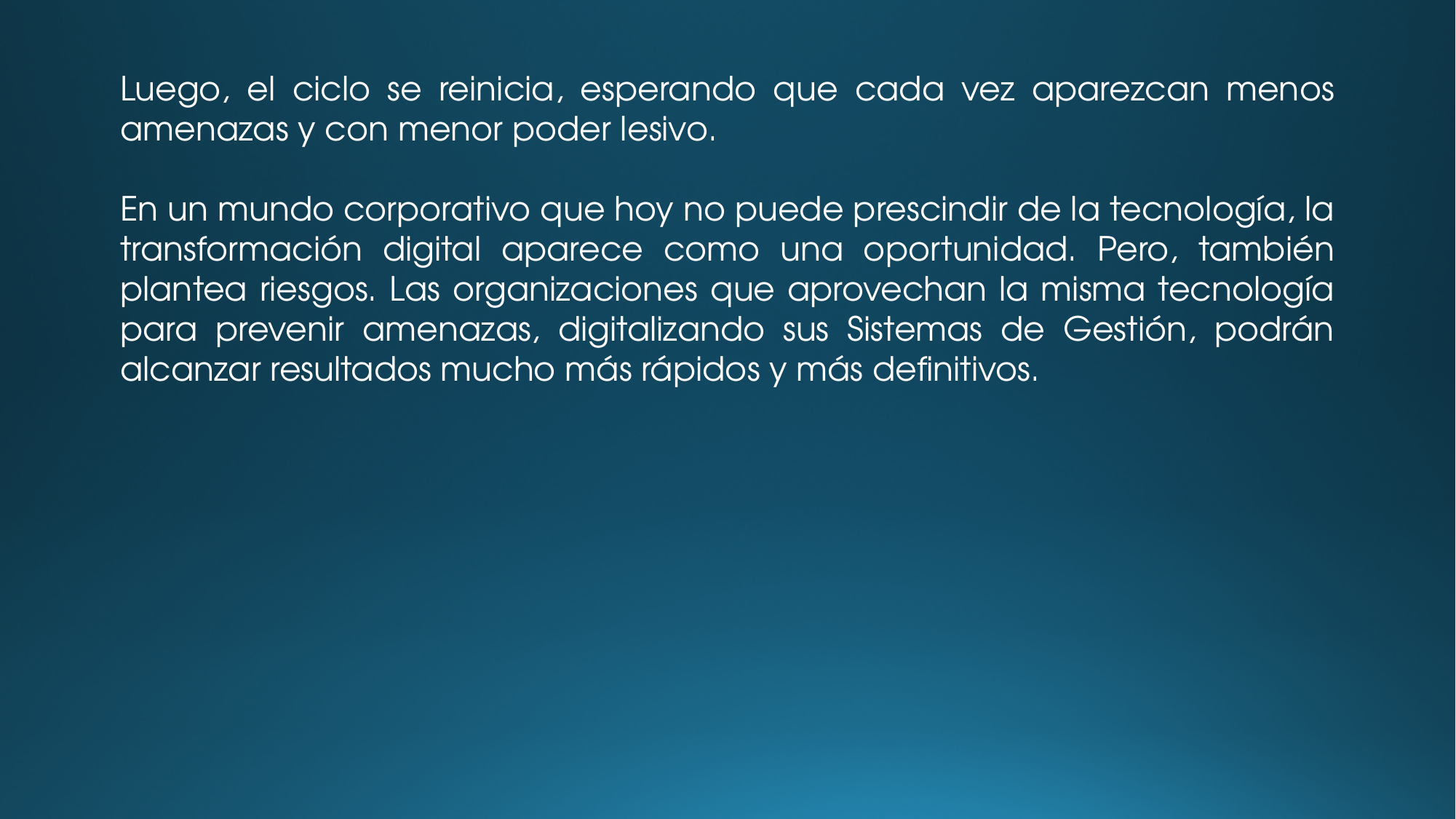

Luego, el ciclo se reinicia, esperando que cada vez aparezcan menos amenazas y con menor poder lesivo.

En un mundo corporativo que hoy no puede prescindir de la tecnología, la transformación digital aparece como una oportunidad. Pero, también plantea riesgos. Las organizaciones que aprovechan la misma tecnología para prevenir amenazas, digitalizando sus Sistemas de Gestión, podrán alcanzar resultados mucho más rápidos y más definitivos.